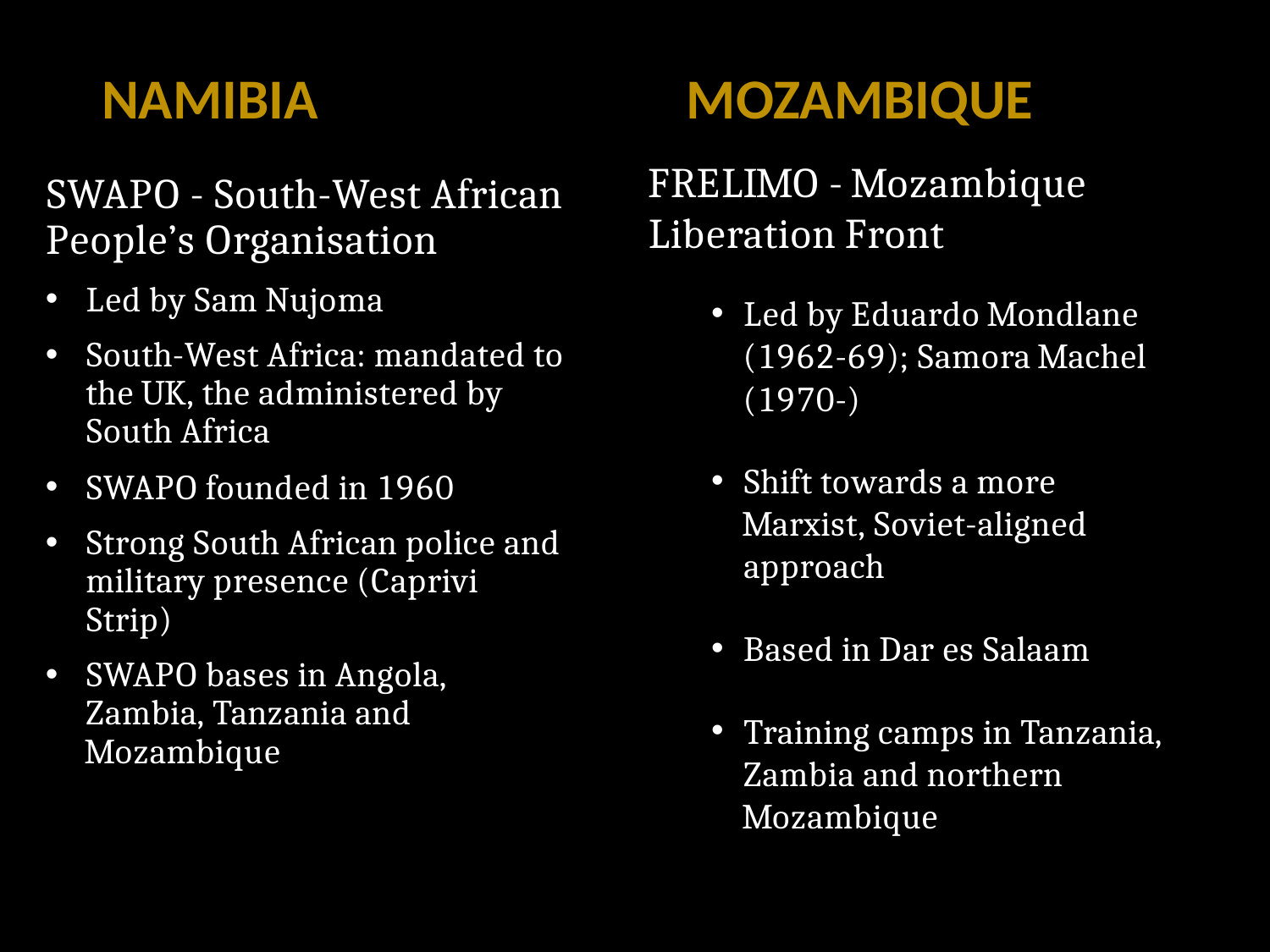

# NAMIBIA                             MOZAMBIQUE
FRELIMO - Mozambique Liberation Front

Led by Eduardo Mondlane (1962-69); Samora Machel (1970-)

Shift towards a more Marxist, Soviet-aligned approach

Based in Dar es Salaam

Training camps in Tanzania, Zambia and northern Mozambique

SWAPO - South-West African People’s Organisation
Led by Sam Nujoma
South-West Africa: mandated to the UK, the administered by South Africa
SWAPO founded in 1960
Strong South African police and military presence (Caprivi Strip)
SWAPO bases in Angola, Zambia, Tanzania and Mozambique